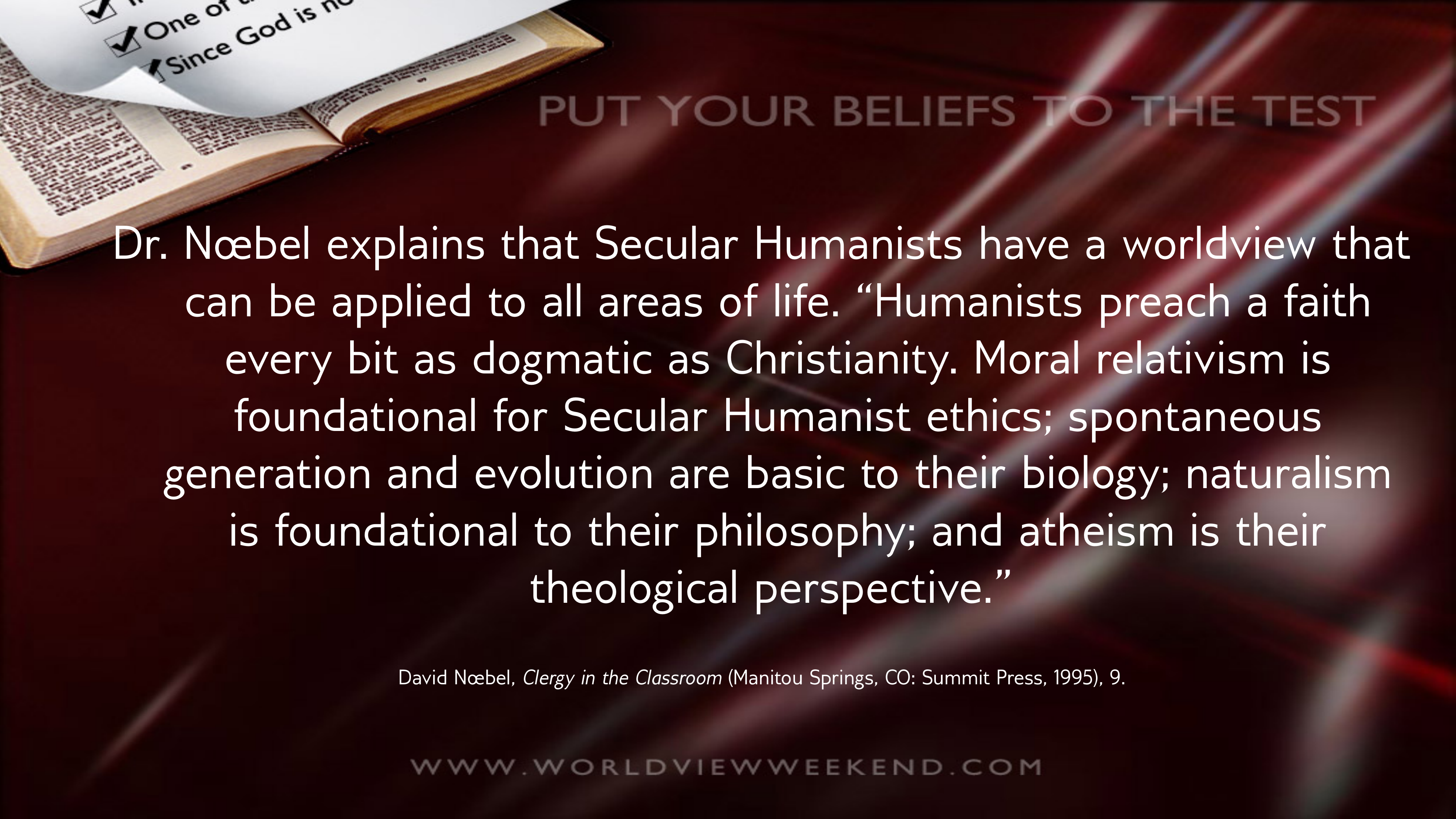

Dr. Noebel explains that Secular Humanists have a worldview that can be applied to all areas of life. “Humanists preach a faith every bit as dogmatic as Christianity. Moral relativism is foundational for Secular Humanist ethics; spontaneous generation and evolution are basic to their biology; naturalism is foundational to their philosophy; and atheism is their theological perspective.”
David Noebel, Clergy in the Classroom (Manitou Springs, CO: Summit Press, 1995), 9.